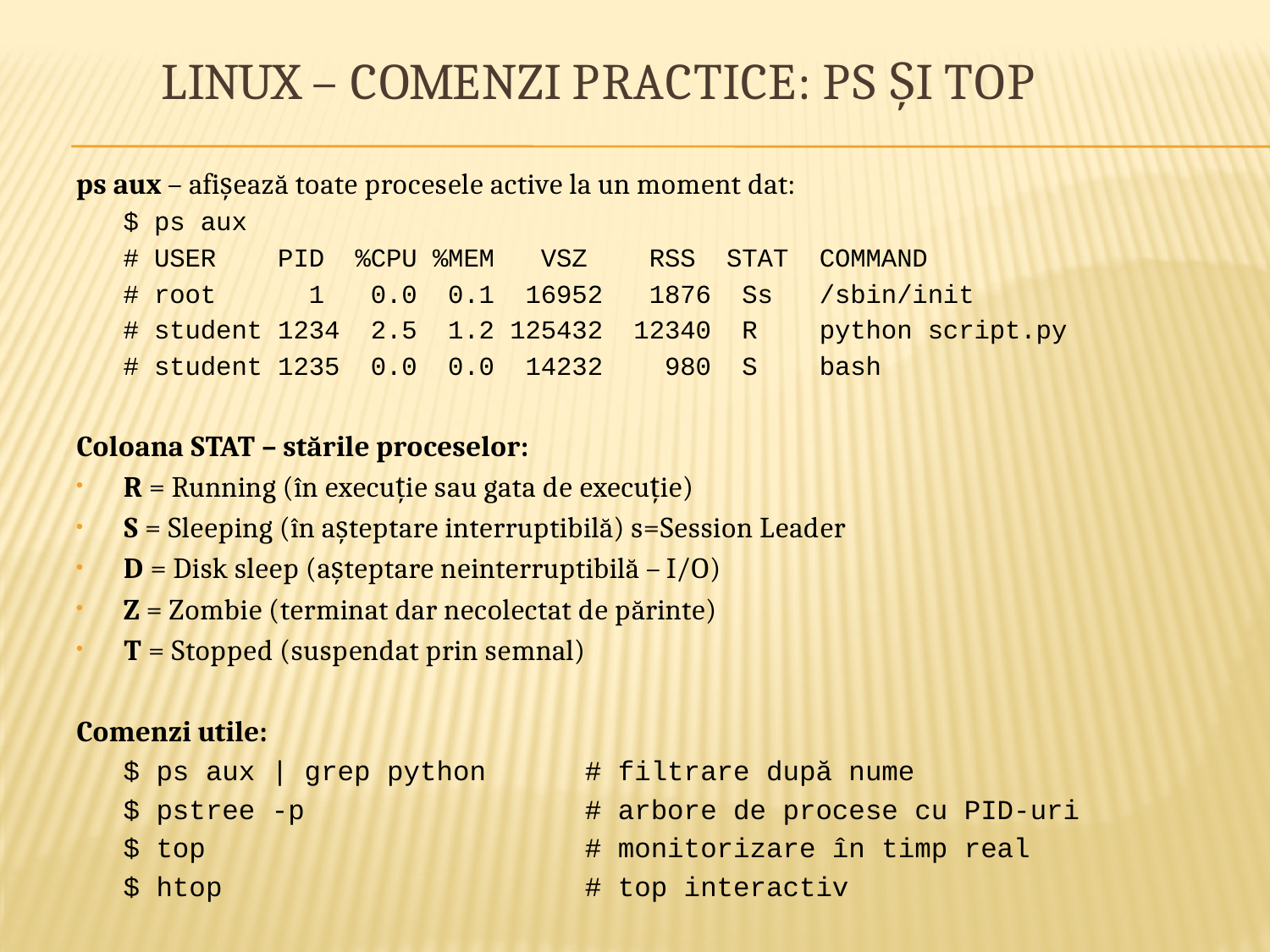

# Linux – Comenzi practice: ps și top
ps aux – afișează toate procesele active la un moment dat:
$ ps aux
# USER    PID  %CPU %MEM   VSZ    RSS  STAT  COMMAND
# root      1   0.0  0.1  16952   1876  Ss   /sbin/init
# student 1234  2.5  1.2 125432  12340  R    python script.py
# student 1235  0.0  0.0  14232    980  S    bash

Coloana STAT – stările proceselor:
R = Running (în execuție sau gata de execuție)
S = Sleeping (în așteptare interruptibilă) s=Session Leader
D = Disk sleep (așteptare neinterruptibilă – I/O)
Z = Zombie (terminat dar necolectat de părinte)
T = Stopped (suspendat prin semnal)

Comenzi utile:
$ ps aux | grep python      # filtrare după nume
$ pstree -p                 # arbore de procese cu PID-uri
$ top                       # monitorizare în timp real
$ htop                      # top interactiv